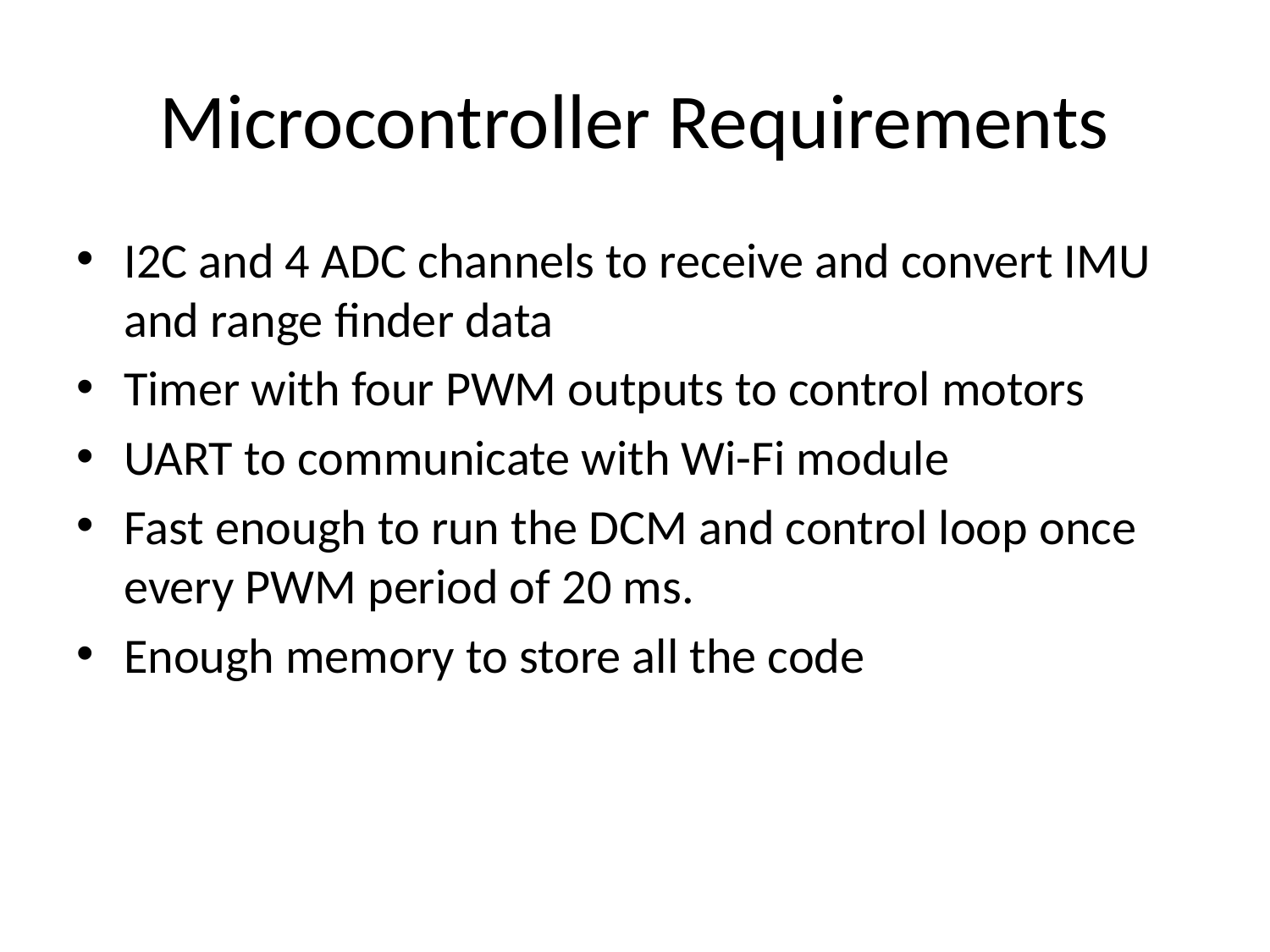

# Microcontroller Requirements
I2C and 4 ADC channels to receive and convert IMU and range finder data
Timer with four PWM outputs to control motors
UART to communicate with Wi-Fi module
Fast enough to run the DCM and control loop once every PWM period of 20 ms.
Enough memory to store all the code